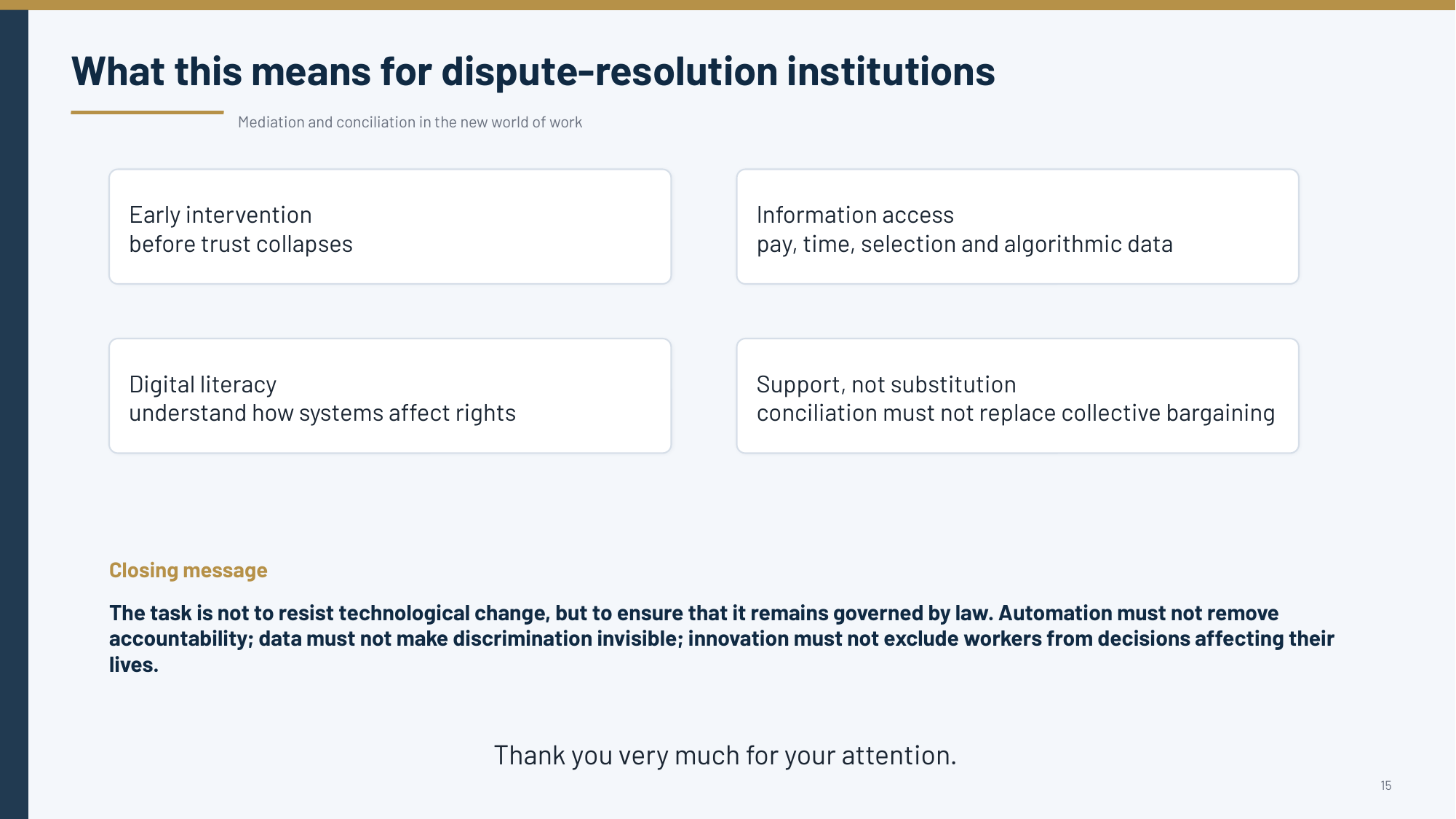

What this means for dispute-resolution institutions
Mediation and conciliation in the new world of work

Early intervention
before trust collapses
Information access
pay, time, selection and algorithmic data

Digital literacy
understand how systems affect rights
Support, not substitution
conciliation must not replace collective bargaining
Closing message
The task is not to resist technological change, but to ensure that it remains governed by law. Automation must not remove accountability; data must not make discrimination invisible; innovation must not exclude workers from decisions affecting their lives.
Thank you very much for your attention.
15